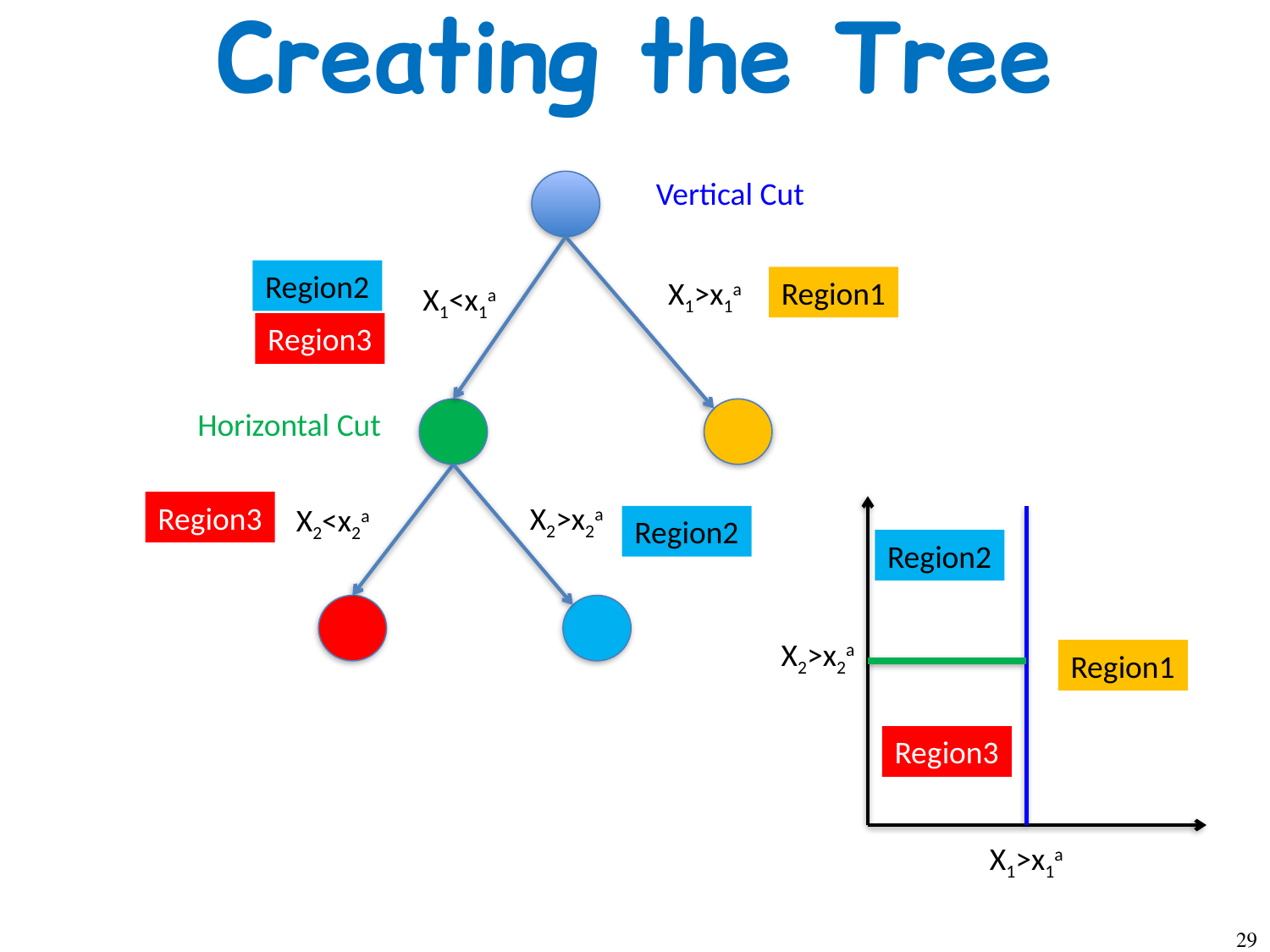

# Creating the Tree
Vertical Cut

Region2
X1>x1a
Region1
X1<x1a
Region3
Horizontal Cut

Region3
X2>x2a
X2<x2a
Region2
Region2

X2>x2a
Region1
Region3
X1>x1a
29